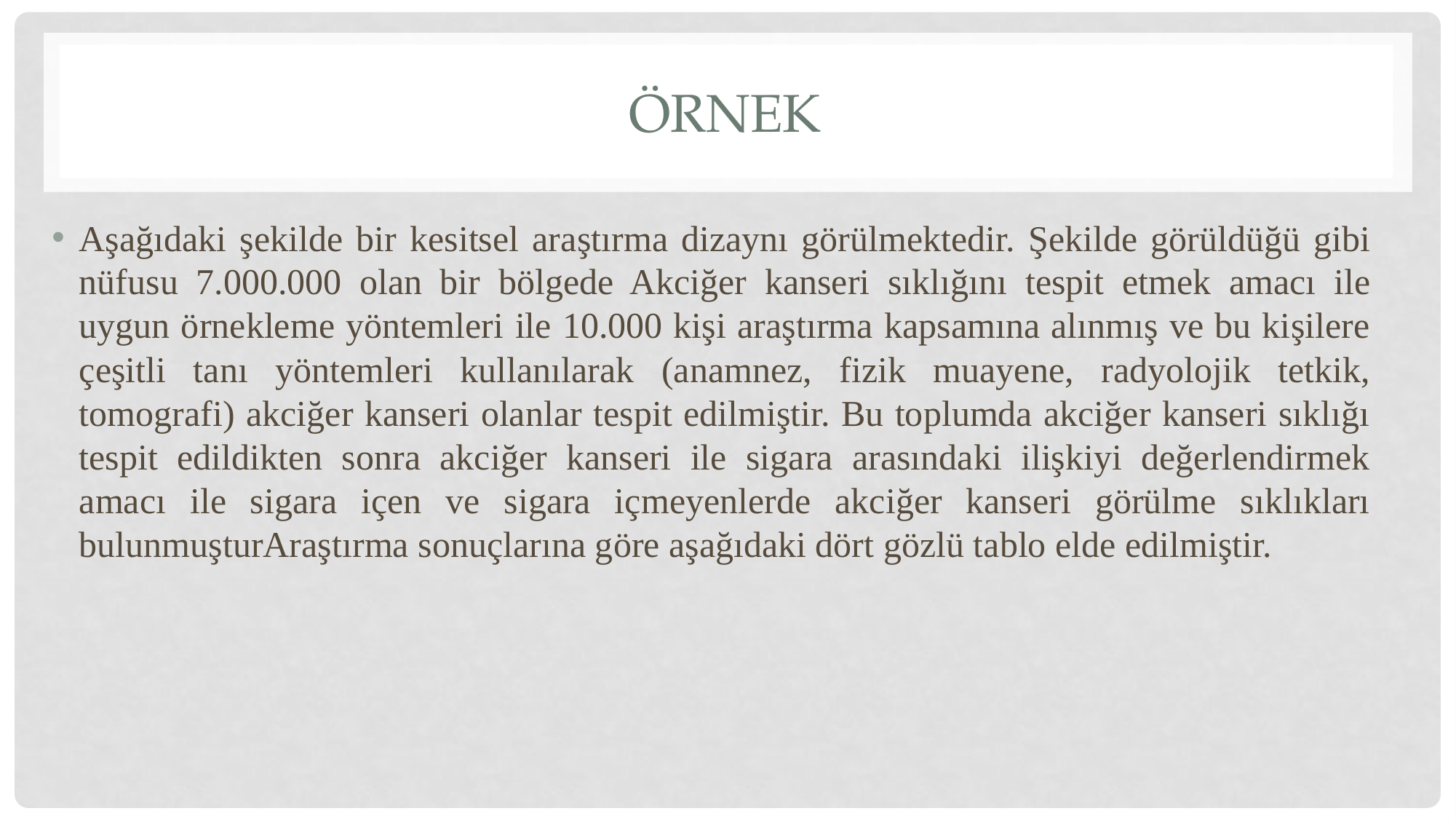

# örnek
Aşağıdaki şekilde bir kesitsel araştırma dizaynı görülmektedir. Şekilde görüldüğü gibi nüfusu 7.000.000 olan bir bölgede Akciğer kanseri sıklığını tespit etmek amacı ile uygun örnekleme yöntemleri ile 10.000 kişi araştırma kapsamına alınmış ve bu kişilere çeşitli tanı yöntemleri kullanılarak (anamnez, fizik muayene, radyolojik tetkik, tomografi) akciğer kanseri olanlar tespit edilmiştir. Bu toplumda akciğer kanseri sıklığı tespit edildikten sonra akciğer kanseri ile sigara arasındaki ilişkiyi değerlendirmek amacı ile sigara içen ve sigara içmeyenlerde akciğer kanseri görülme sıklıkları bulunmuşturAraştırma sonuçlarına göre aşağıdaki dört gözlü tablo elde edilmiştir.